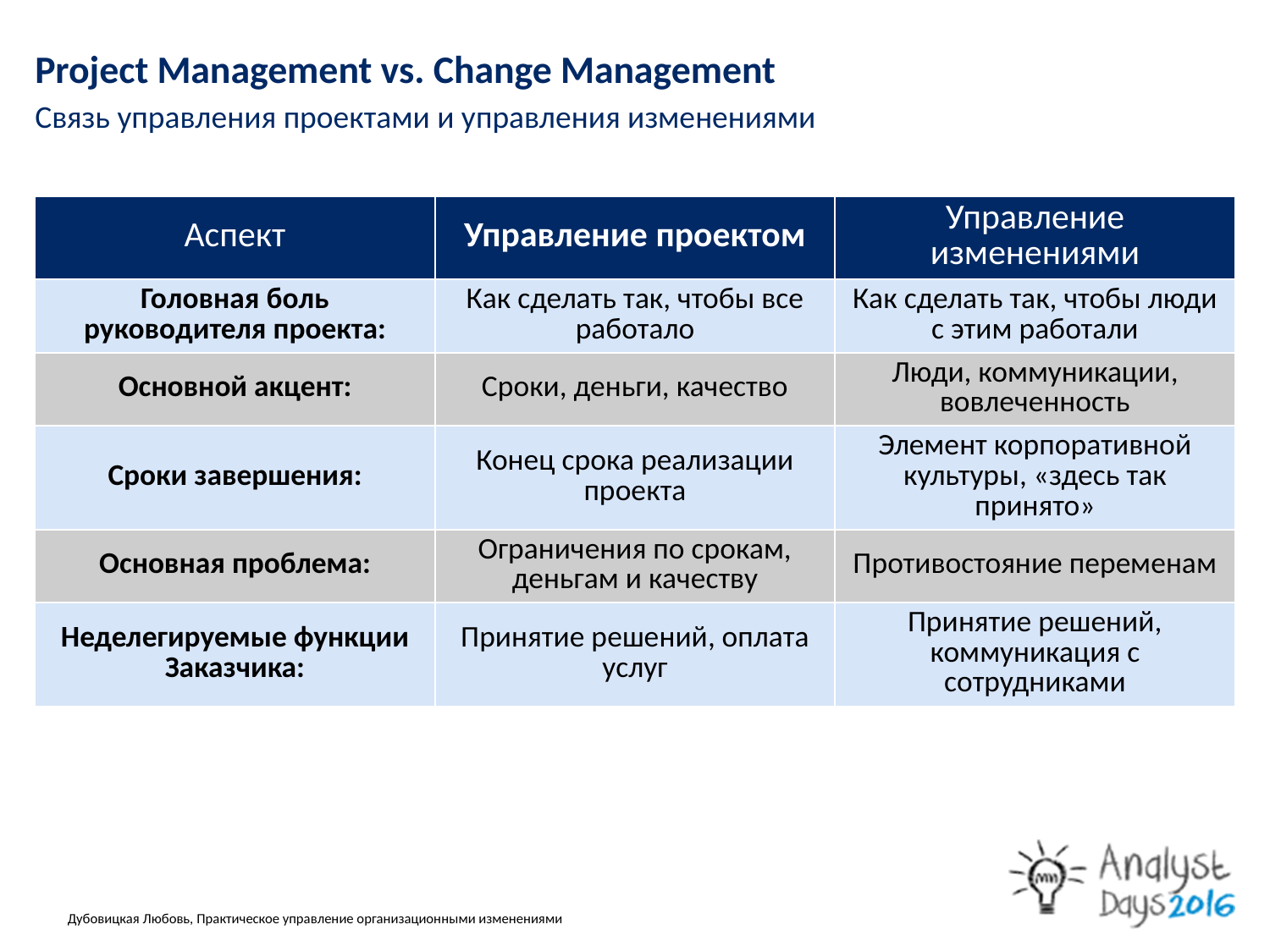

# Project Management vs. Change Management
Связь управления проектами и управления изменениями
| Аспект | Управление проектом | Управление изменениями |
| --- | --- | --- |
| Головная боль руководителя проекта: | Как сделать так, чтобы все работало | Как сделать так, чтобы люди с этим работали |
| Основной акцент: | Сроки, деньги, качество | Люди, коммуникации, вовлеченность |
| Сроки завершения: | Конец срока реализации проекта | Элемент корпоративной культуры, «здесь так принято» |
| Основная проблема: | Ограничения по срокам, деньгам и качеству | Противостояние переменам |
| Неделегируемые функции Заказчика: | Принятие решений, оплата услуг | Принятие решений, коммуникация с сотрудниками |
Дубовицкая Любовь, Практическое управление организационными изменениями